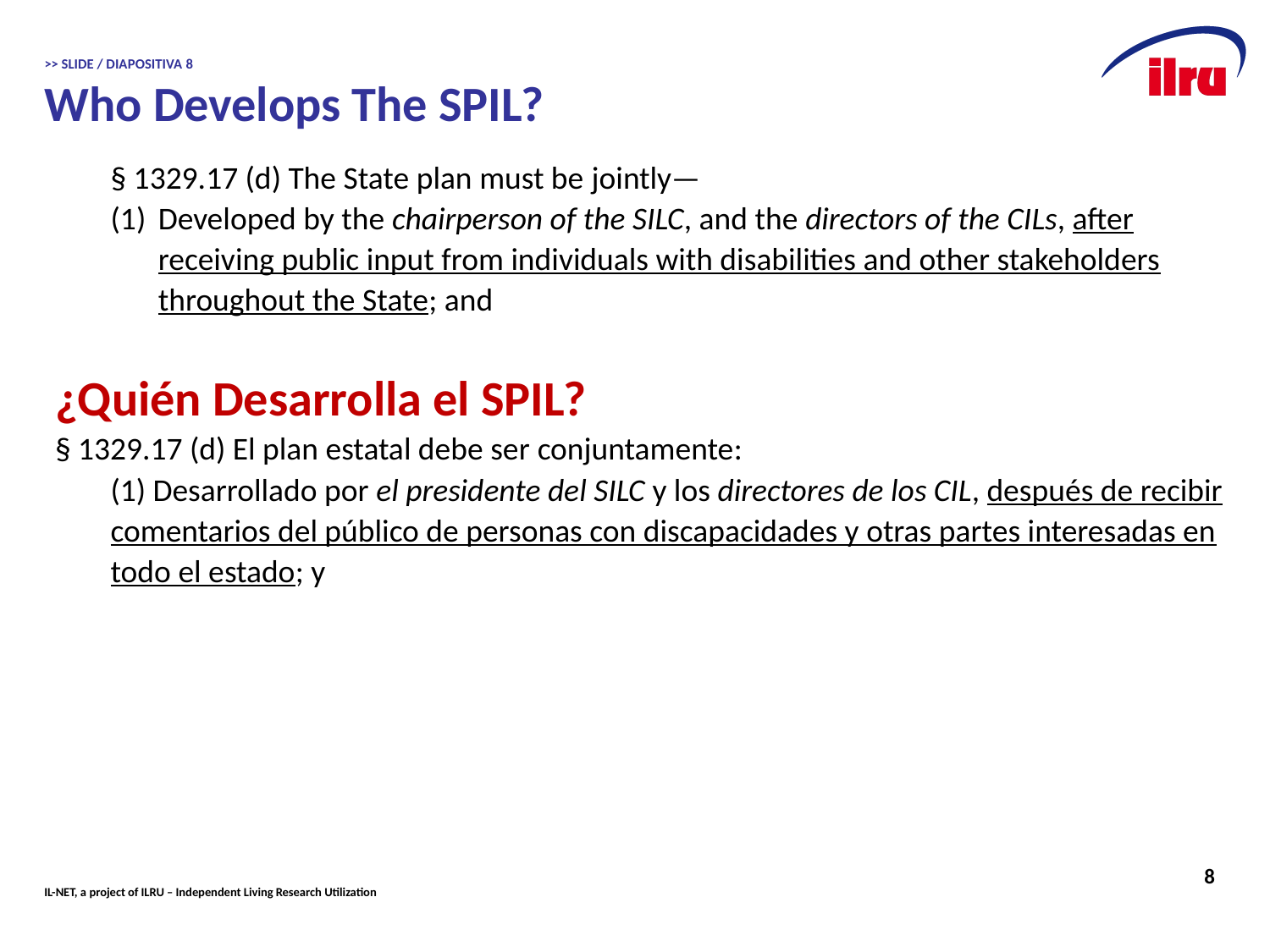

# >> SLIDE / DIAPOSITIVA 8 Who Develops The SPIL?
§ 1329.17 (d) The State plan must be jointly—
Developed by the chairperson of the SILC, and the directors of the CILs, after receiving public input from individuals with disabilities and other stakeholders throughout the State; and

¿Quién Desarrolla el SPIL?
§ 1329.17 (d) El plan estatal debe ser conjuntamente:
(1) Desarrollado por el presidente del SILC y los directores de los CIL, después de recibir comentarios del público de personas con discapacidades y otras partes interesadas en todo el estado; y
8